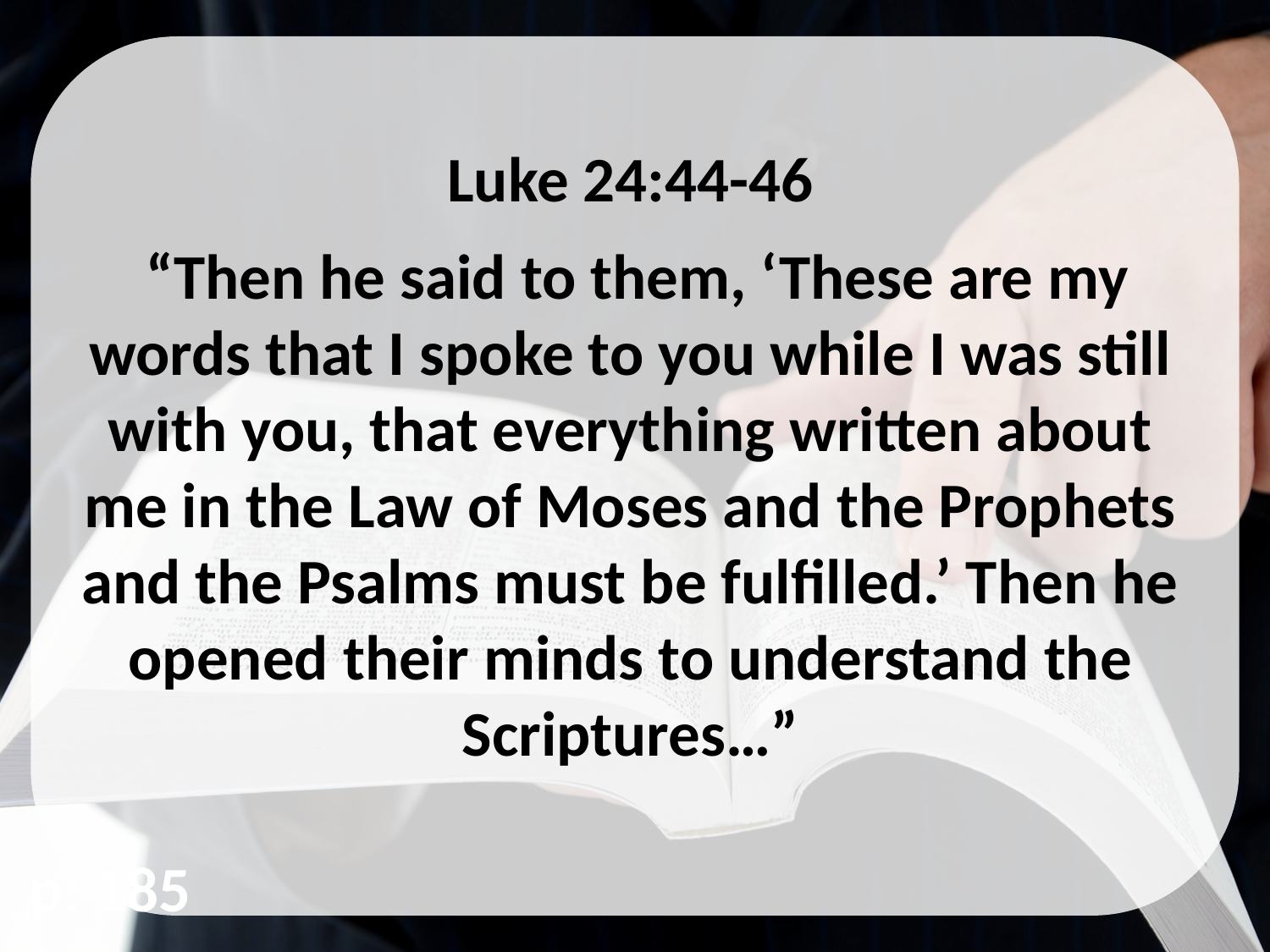

Luke 24:44-46
 “Then he said to them, ‘These are my words that I spoke to you while I was still with you, that everything written about me in the Law of Moses and the Prophets and the Psalms must be fulfilled.’ Then he opened their minds to understand the Scriptures…”
p. 185